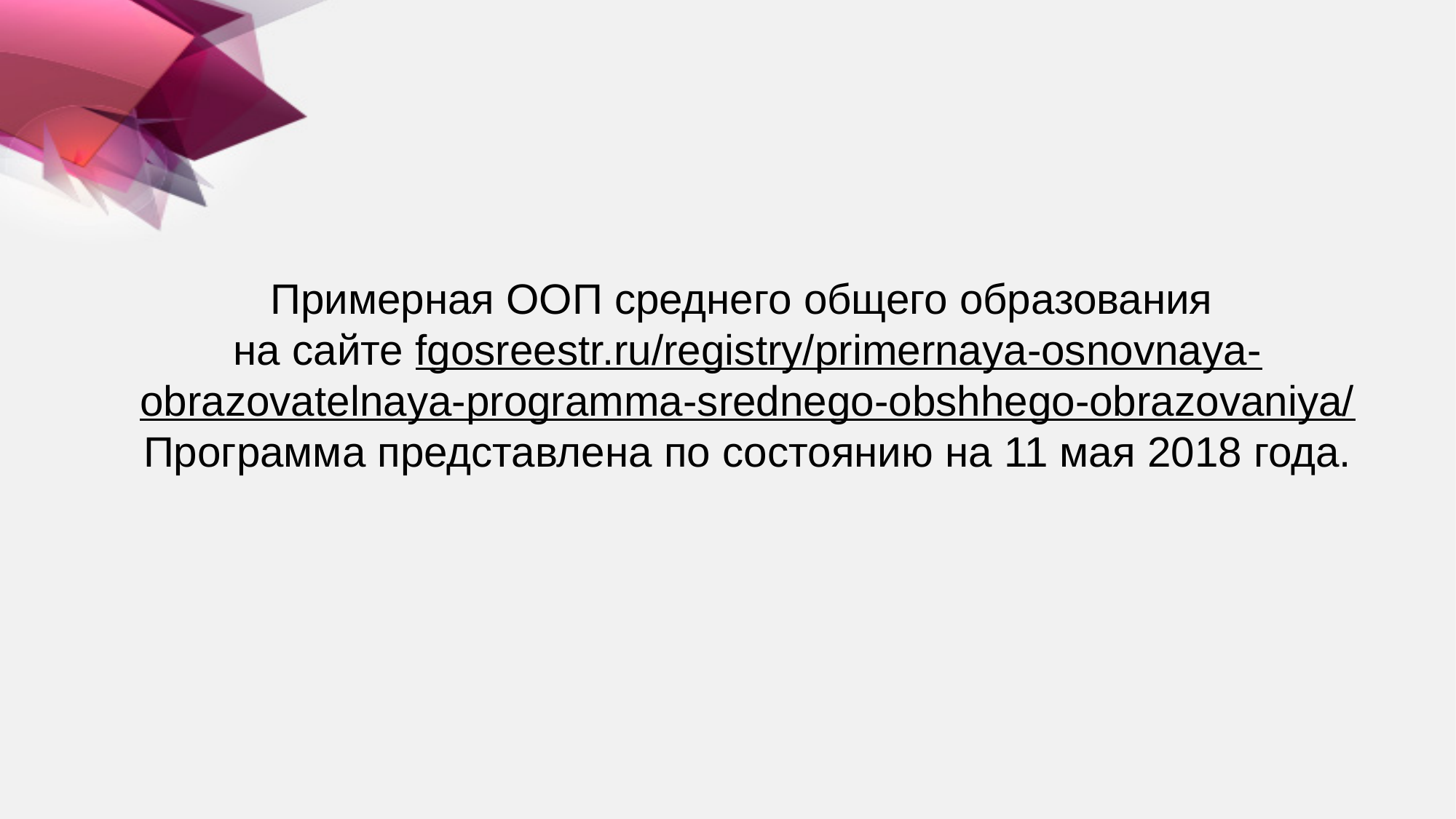

Примерная ООП среднего общего образования
на сайте fgosreestr.ru/registry/primernaya-osnovnaya-obrazovatelnaya-programma-srednego-obshhego-obrazovaniya/
Программа представлена по состоянию на 11 мая 2018 года.